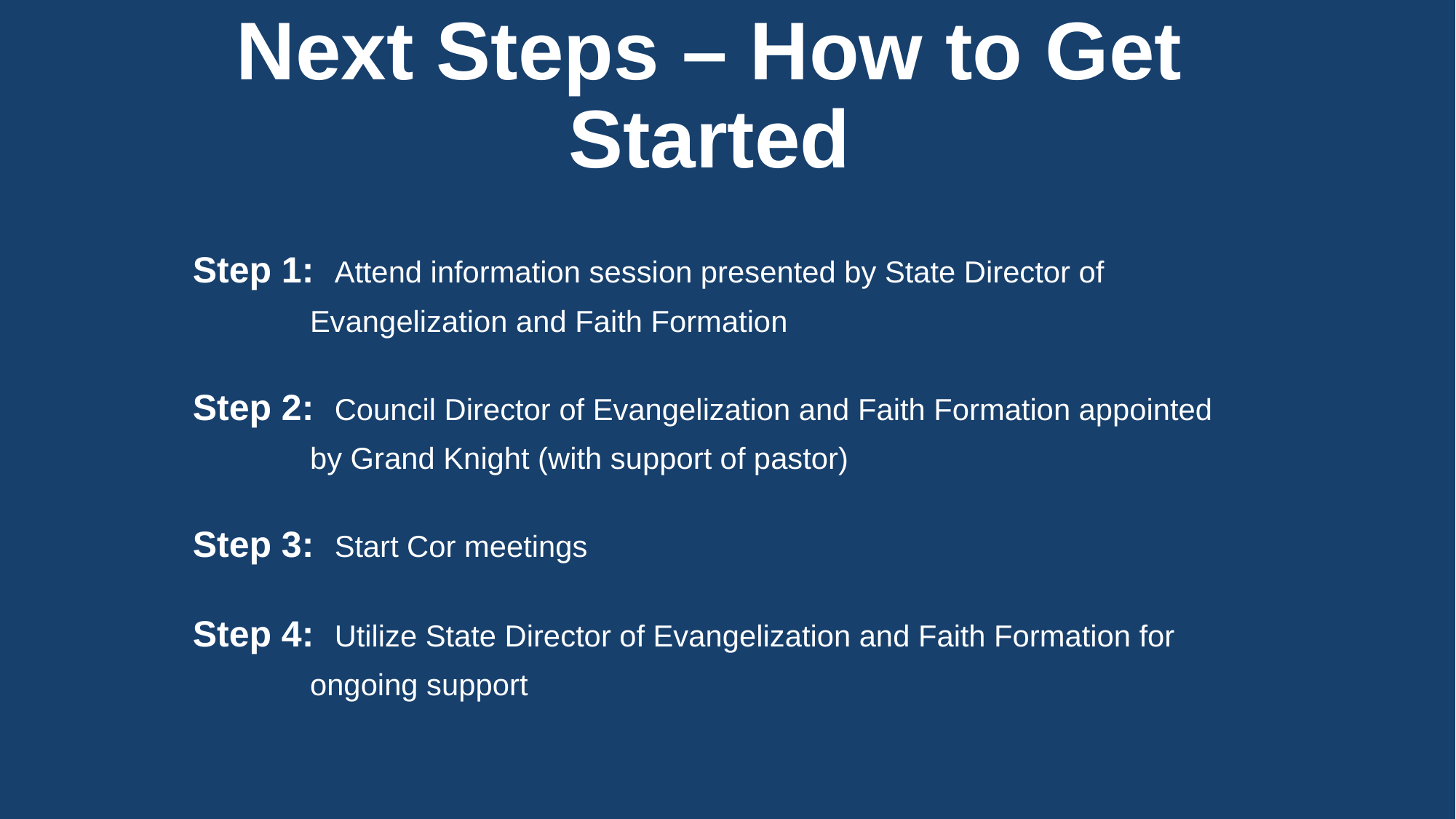

# Next Steps – How to Get Started
Step 1:  Attend information session presented by State Director of
              Evangelization and Faith Formation

Step 2:  Council Director of Evangelization and Faith Formation appointed
              by Grand Knight (with support of pastor)

Step 3:  Start Cor meetings

Step 4:  Utilize State Director of Evangelization and Faith Formation for
              ongoing support